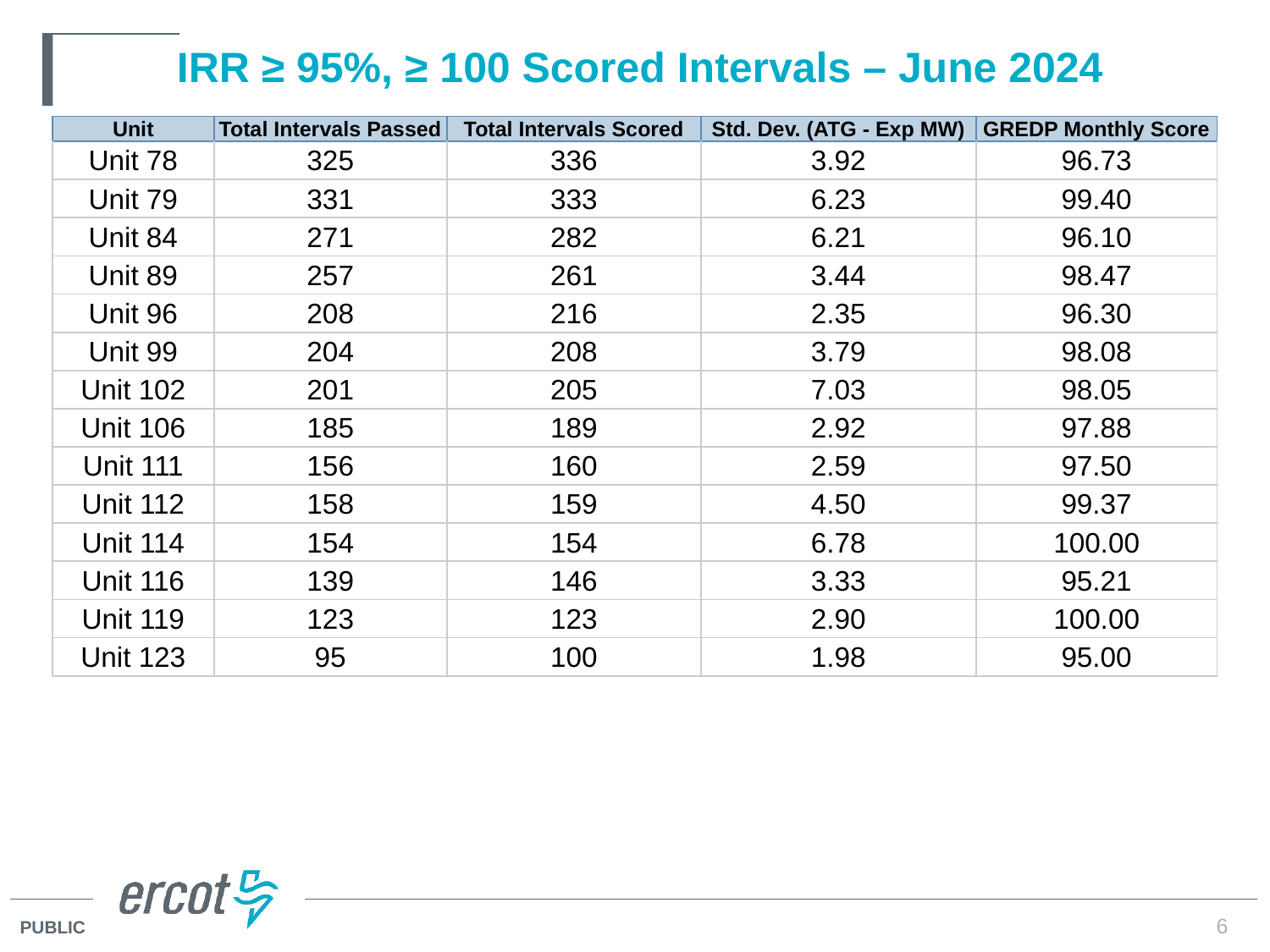

# IRR ≥ 95%, ≥ 100 Scored Intervals – June 2024
| Unit | Total Intervals Passed | Total Intervals Scored | Std. Dev. (ATG - Exp MW) | GREDP Monthly Score |
| --- | --- | --- | --- | --- |
| Unit 78 | 325 | 336 | 3.92 | 96.73 |
| Unit 79 | 331 | 333 | 6.23 | 99.40 |
| Unit 84 | 271 | 282 | 6.21 | 96.10 |
| Unit 89 | 257 | 261 | 3.44 | 98.47 |
| Unit 96 | 208 | 216 | 2.35 | 96.30 |
| Unit 99 | 204 | 208 | 3.79 | 98.08 |
| Unit 102 | 201 | 205 | 7.03 | 98.05 |
| Unit 106 | 185 | 189 | 2.92 | 97.88 |
| Unit 111 | 156 | 160 | 2.59 | 97.50 |
| Unit 112 | 158 | 159 | 4.50 | 99.37 |
| Unit 114 | 154 | 154 | 6.78 | 100.00 |
| Unit 116 | 139 | 146 | 3.33 | 95.21 |
| Unit 119 | 123 | 123 | 2.90 | 100.00 |
| Unit 123 | 95 | 100 | 1.98 | 95.00 |
6